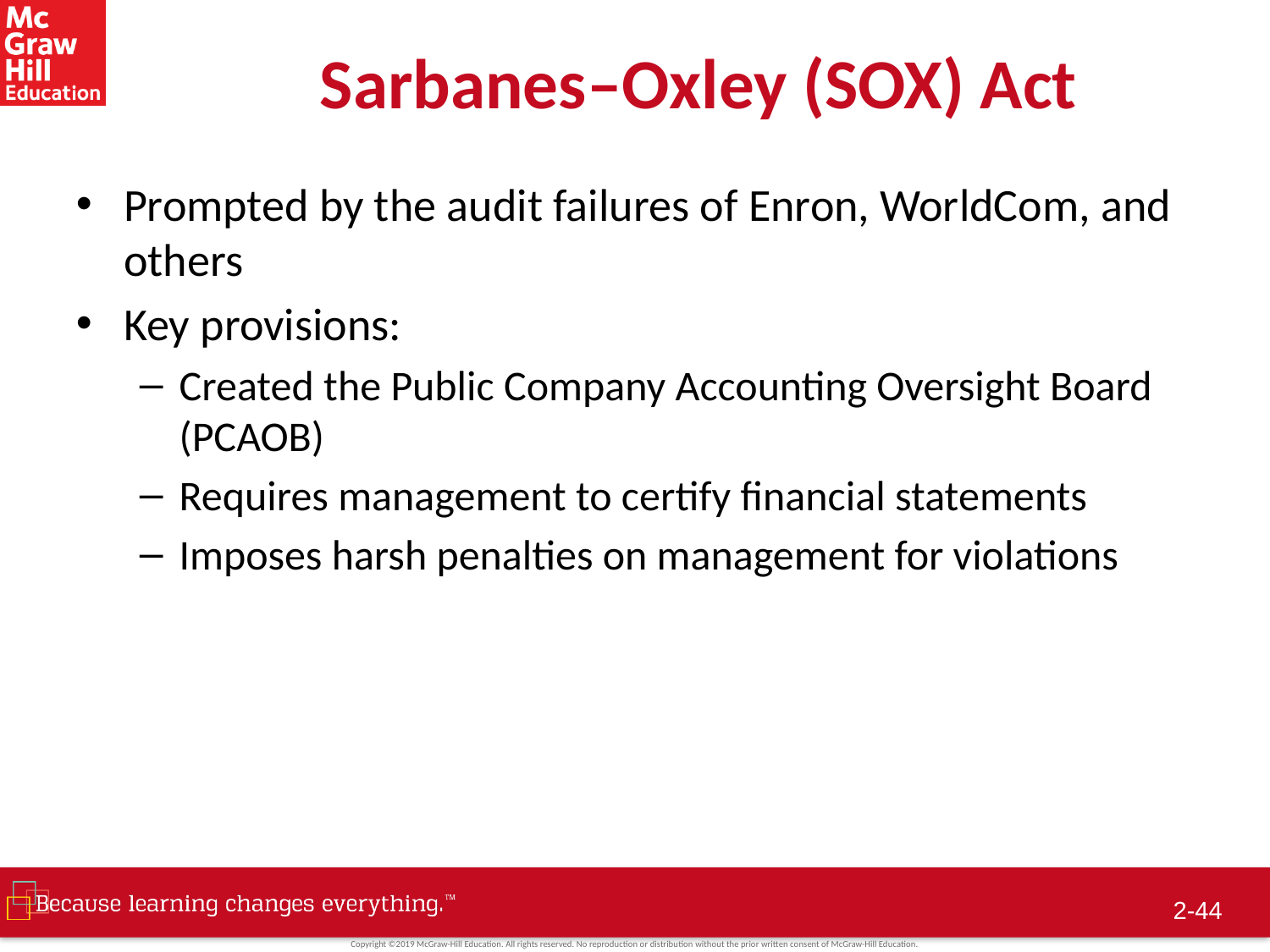

# Sarbanes–Oxley (SOX) Act
Prompted by the audit failures of Enron, WorldCom, and others
Key provisions:
Created the Public Company Accounting Oversight Board (PCAOB)
Requires management to certify financial statements
Imposes harsh penalties on management for violations

 2-44